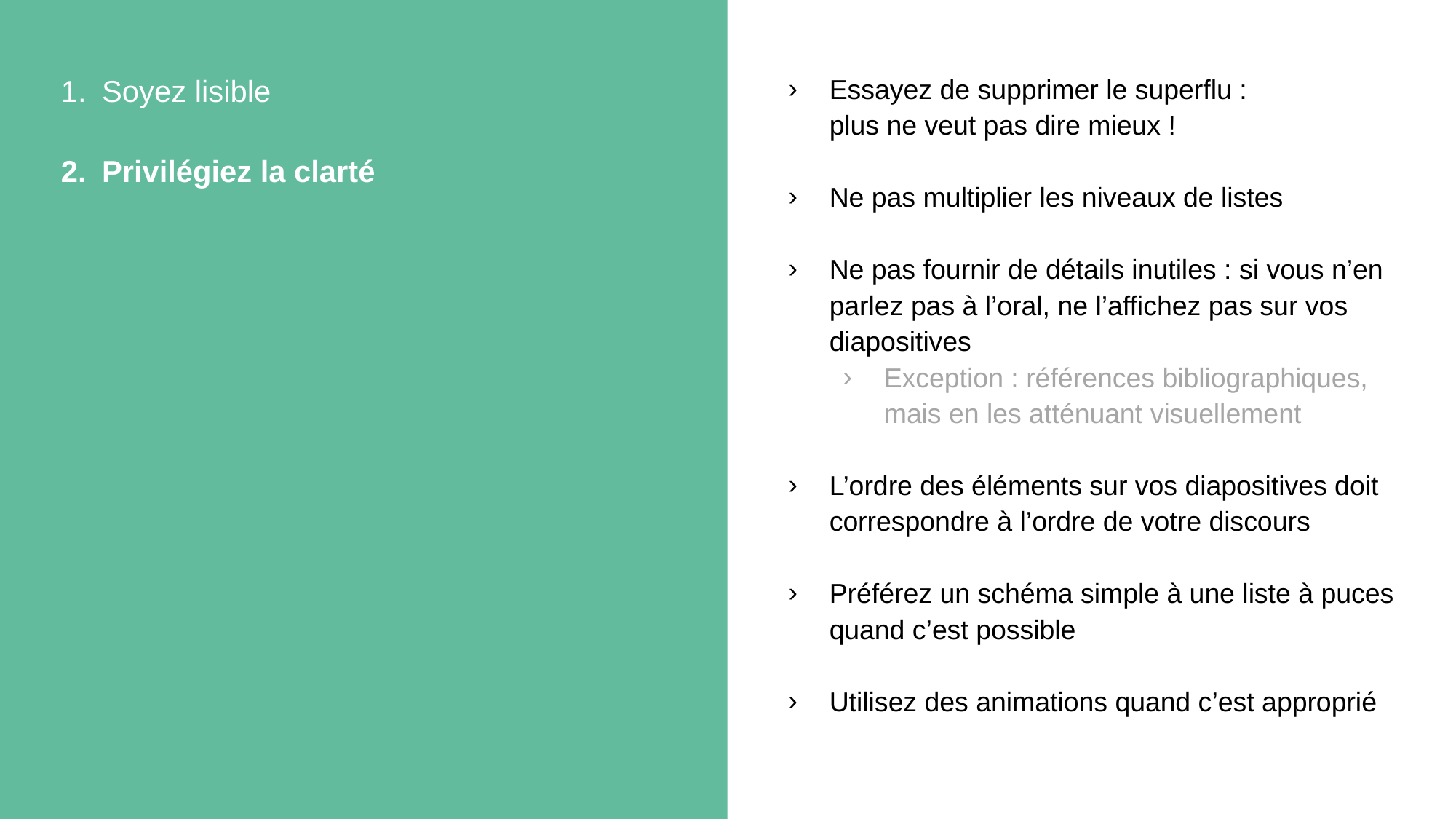

Soyez lisible

Privilégiez la clarté

Essayez de supprimer le superflu :
plus ne veut pas dire mieux !

Ne pas multiplier les niveaux de listes

Ne pas fournir de détails inutiles : si vous n’en parlez pas à l’oral, ne l’affichez pas sur vos diapositives
Exception : références bibliographiques, mais en les atténuant visuellement

L’ordre des éléments sur vos diapositives doit correspondre à l’ordre de votre discours

Préférez un schéma simple à une liste à puces quand c’est possible

Utilisez des animations quand c’est approprié